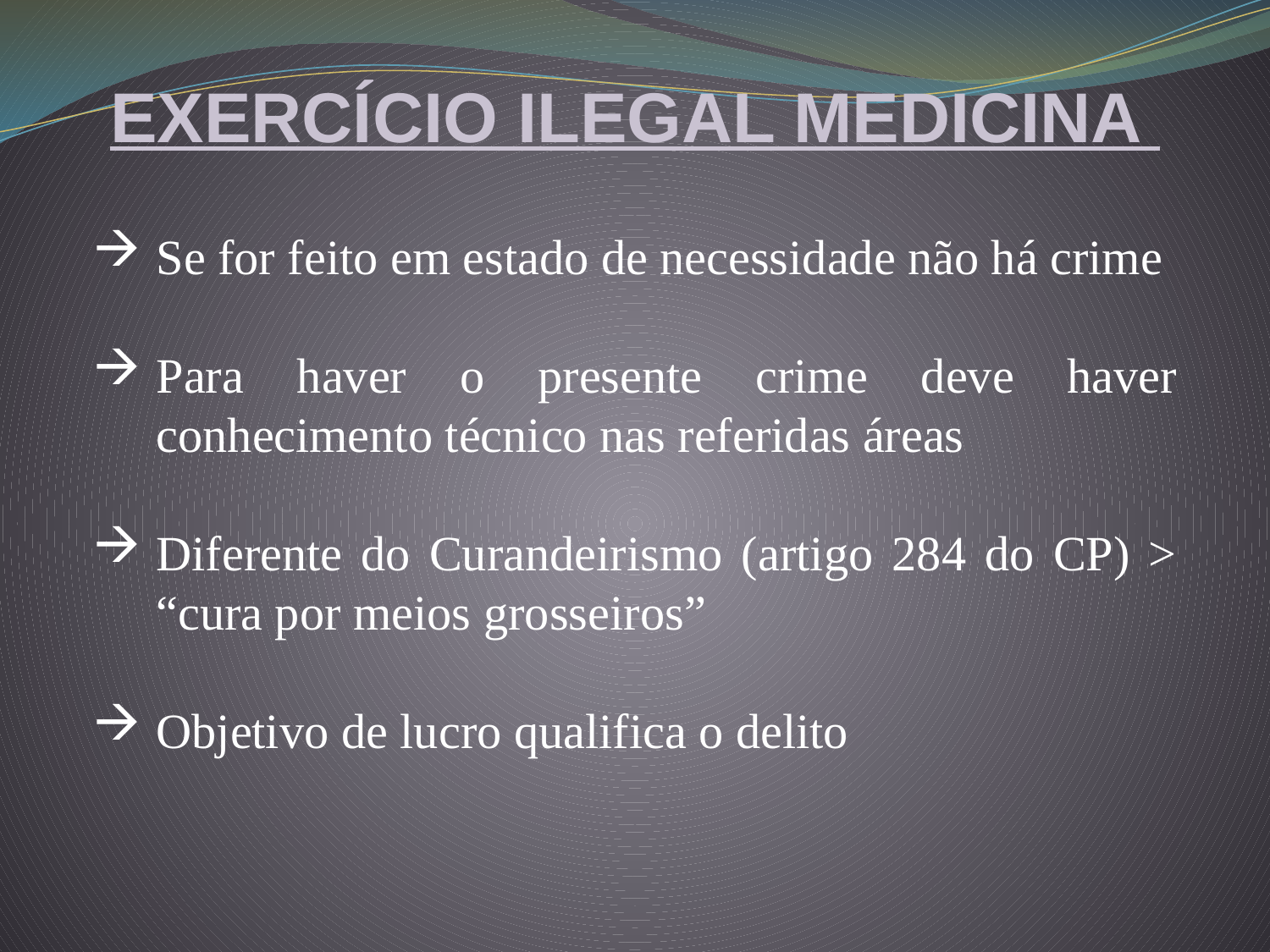

EXERCÍCIO ILEGAL MEDICINA

Se for feito em estado de necessidade não há crime

Para haver o presente crime deve haver conhecimento técnico nas referidas áreas

Diferente do Curandeirismo (artigo 284 do CP) > “cura por meios grosseiros”

Objetivo de lucro qualifica o delito